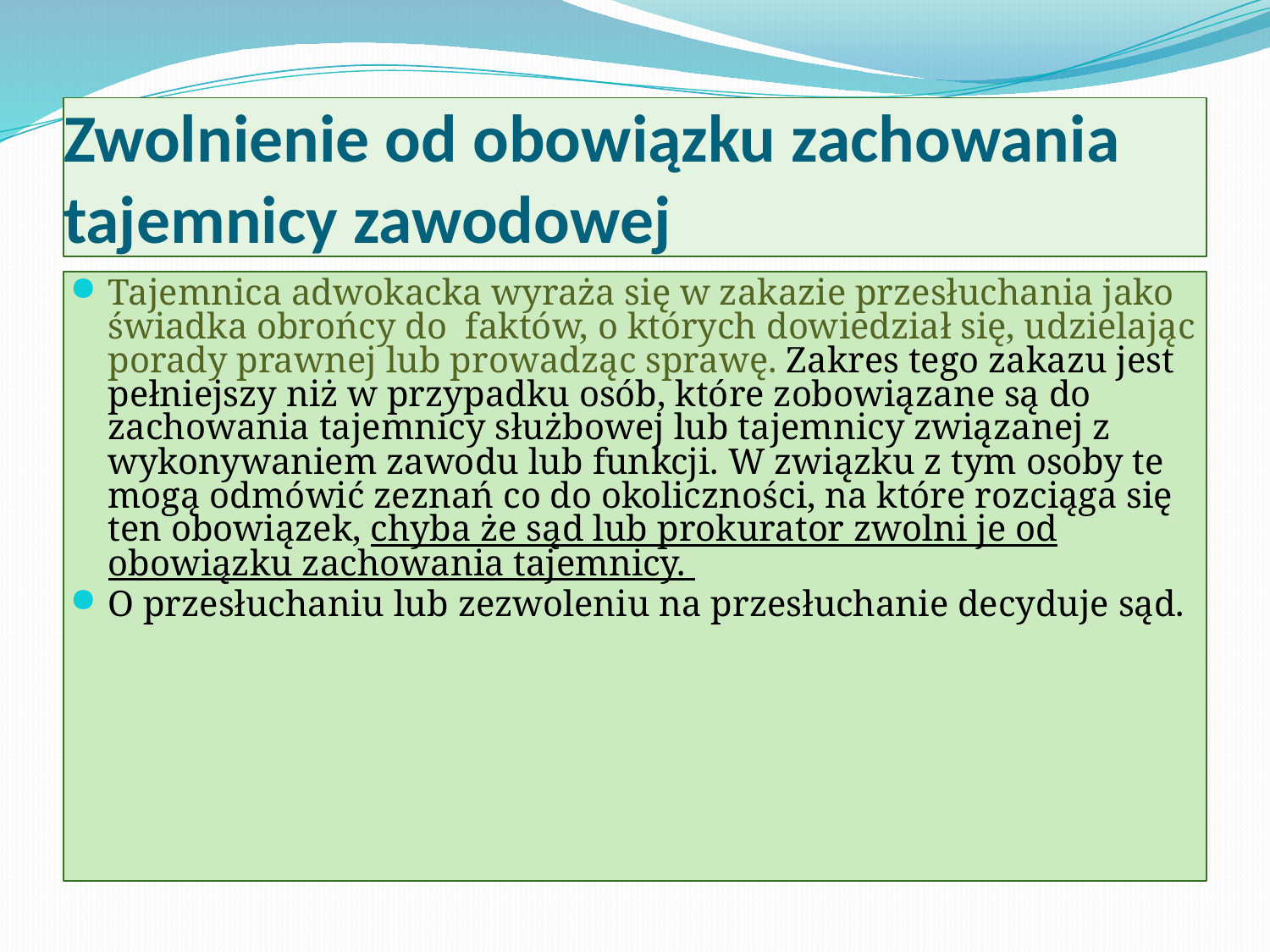

# Zwolnienie od obowiązku zachowania tajemnicy zawodowej
Tajemnica adwokacka wyraża się w zakazie przesłuchania jako świadka obrońcy do  faktów, o których dowiedział się, udzielając porady prawnej lub prowadząc sprawę. Zakres tego zakazu jest pełniejszy niż w przypadku osób, które zobowiązane są do zachowania tajemnicy służbowej lub tajemnicy związanej z wykonywaniem zawodu lub funkcji. W związku z tym osoby te mogą odmówić zeznań co do okoliczności, na które rozciąga się ten obowiązek, chyba że sąd lub prokurator zwolni je od obowiązku zachowania tajemnicy.
O przesłuchaniu lub zezwoleniu na przesłuchanie decyduje sąd.